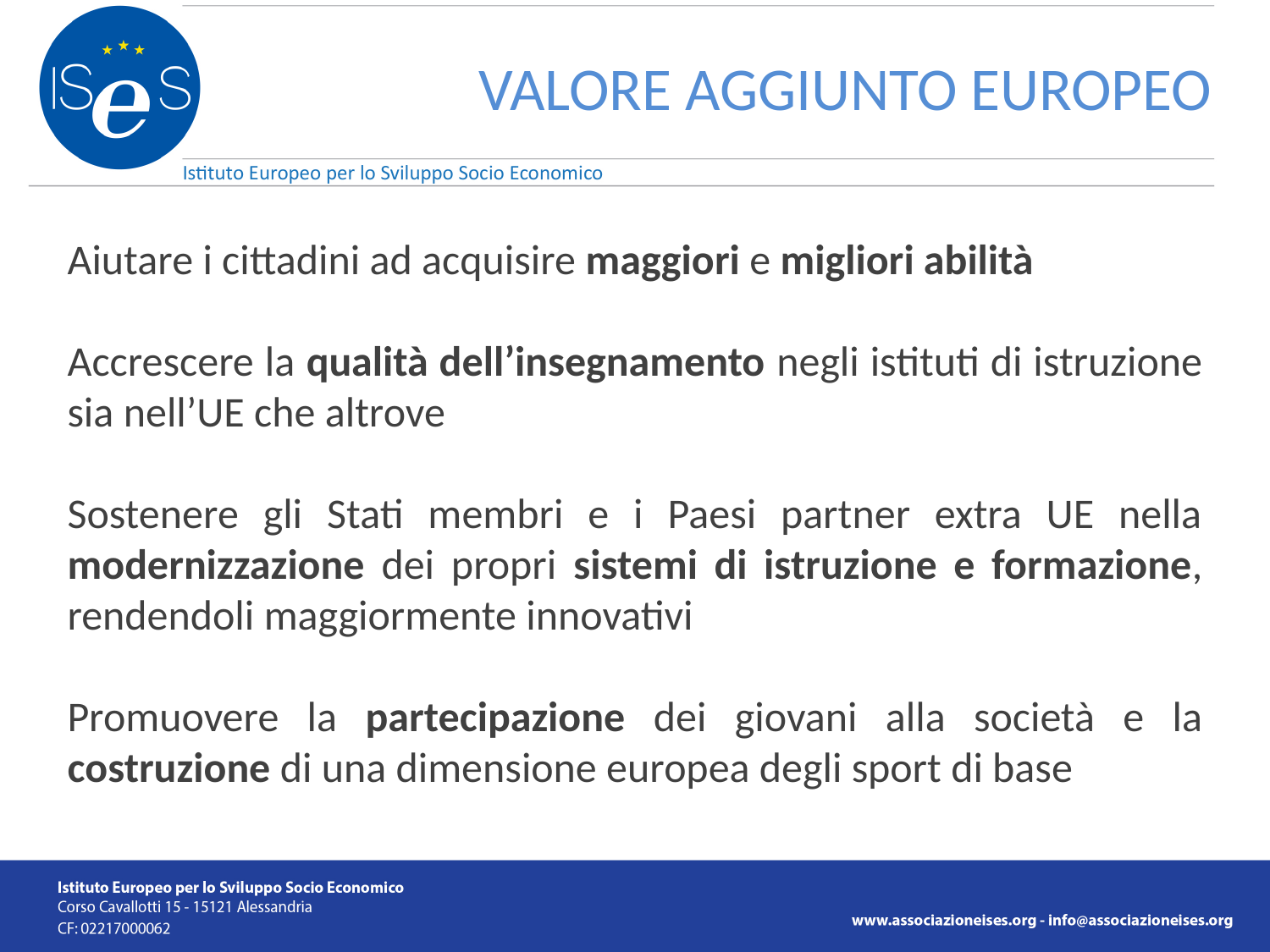

# VALORE AGGIUNTO EUROPEO
Aiutare i cittadini ad acquisire maggiori e migliori abilità

Accrescere la qualità dell’insegnamento negli istituti di istruzione sia nell’UE che altrove

Sostenere gli Stati membri e i Paesi partner extra UE nella modernizzazione dei propri sistemi di istruzione e formazione, rendendoli maggiormente innovativi

Promuovere la partecipazione dei giovani alla società e la costruzione di una dimensione europea degli sport di base